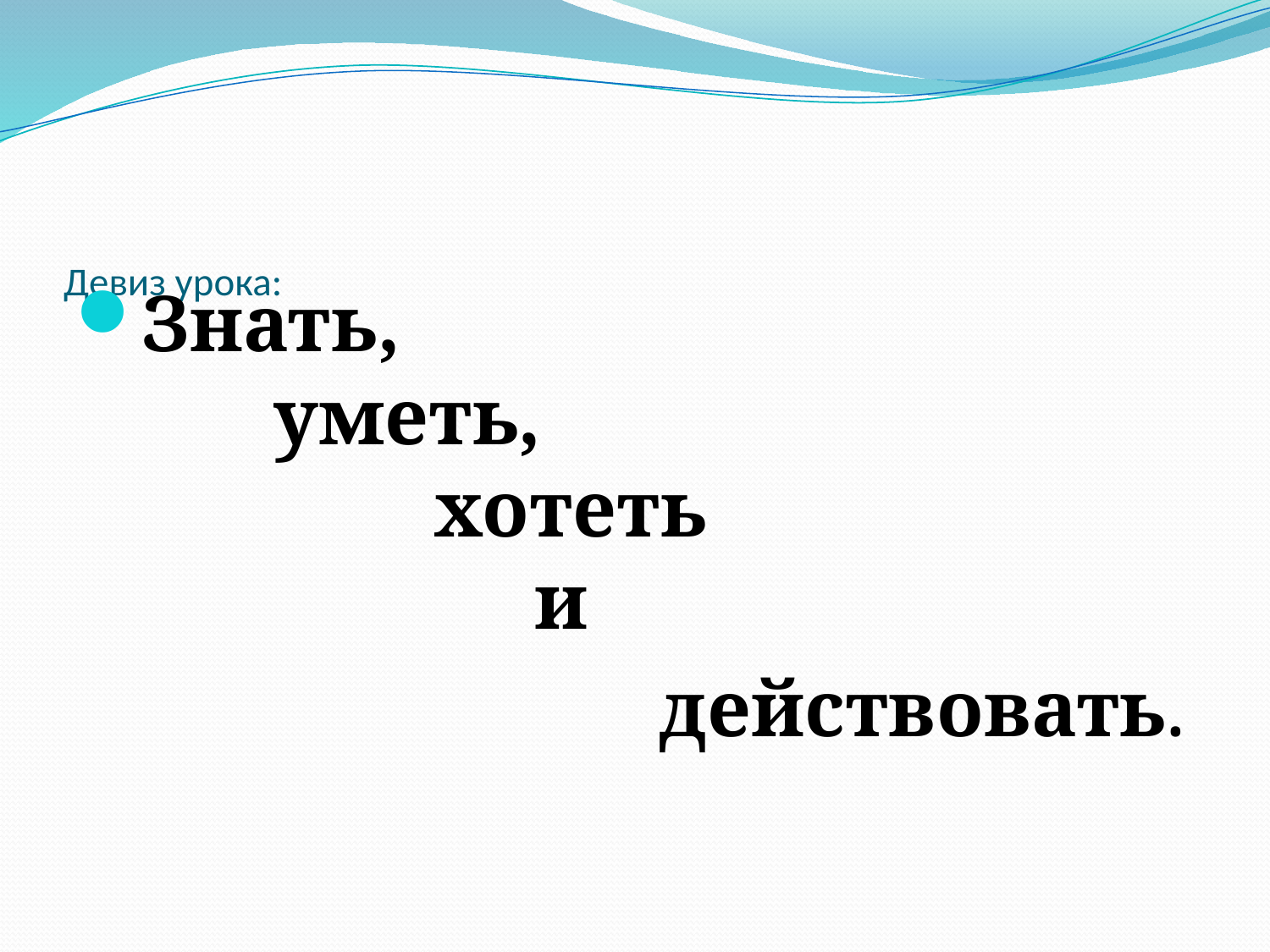

# Девиз урока:
Знать,
        уметь,
                хотеть
                     и
                             действовать.